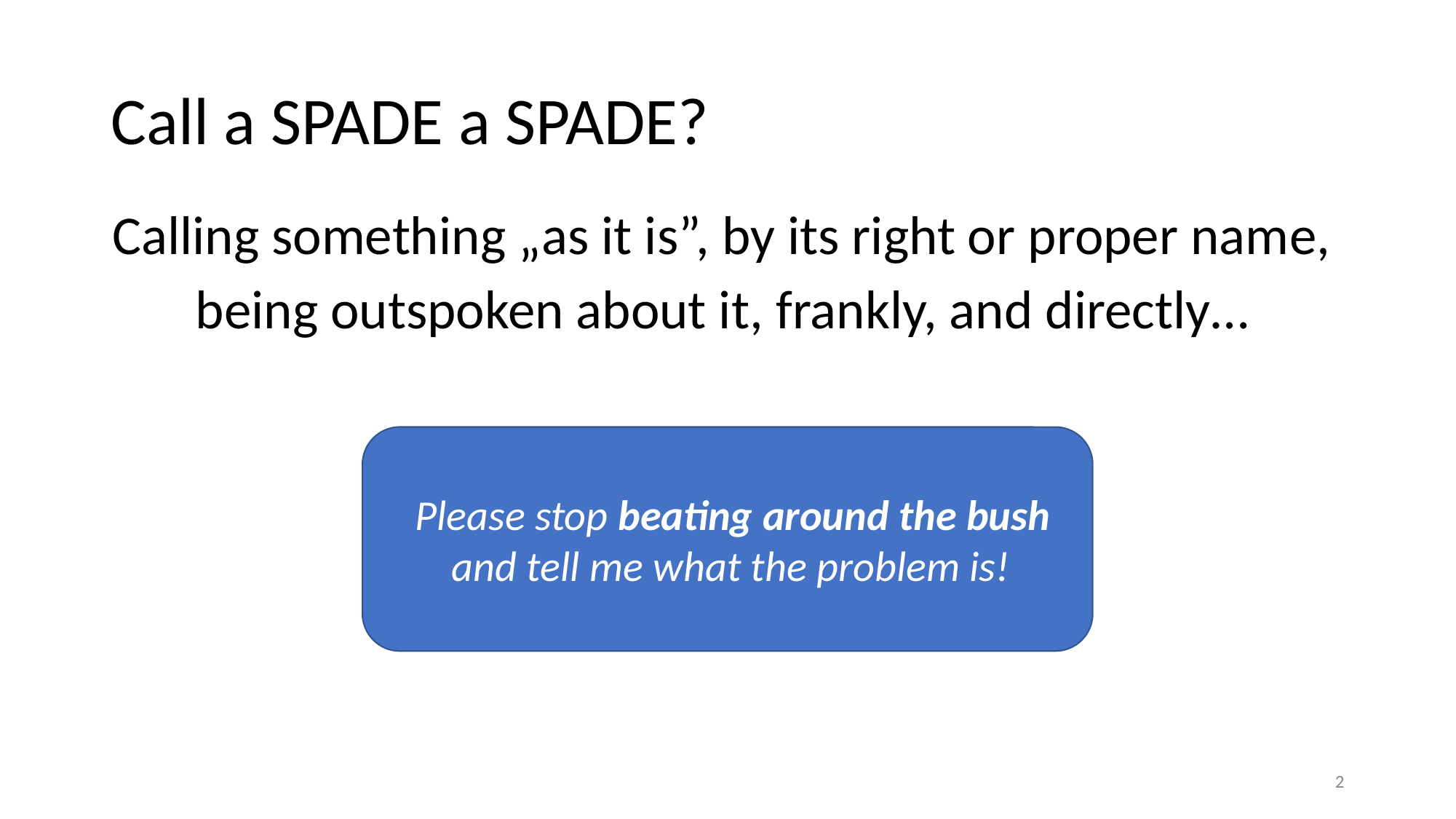

# Call a SPADE a SPADE?
Calling something „as it is”, by its right or proper name,
being outspoken about it, frankly, and directly…

     Please stop beating around the bush
       and tell me what the problem is!
2